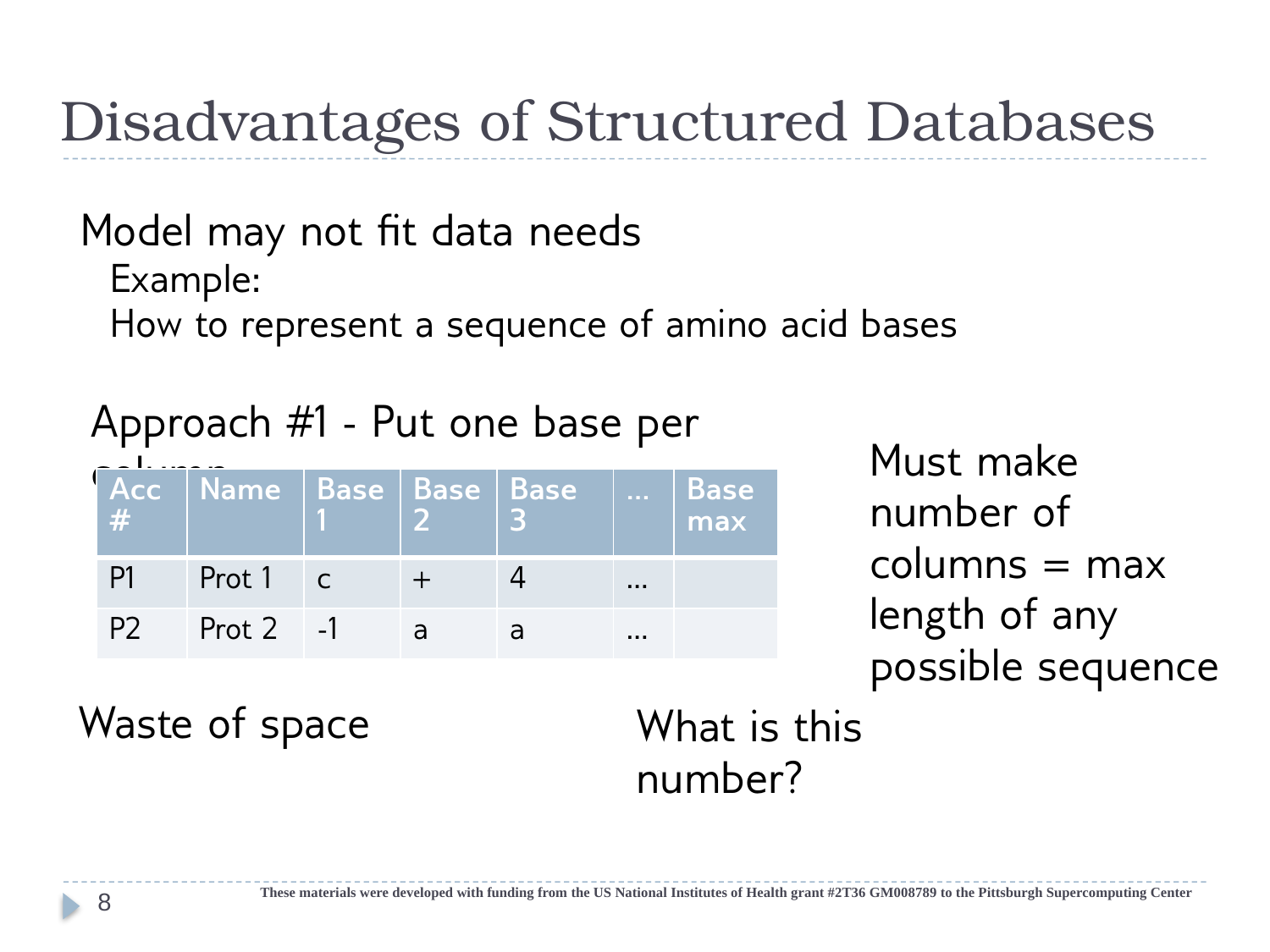

# Disadvantages of Structured Databases
Model may not fit data needs
Example:
How to represent a sequence of amino acid bases
Approach #1 - Put one base per column
Must make number of columns = max length of any possible sequence
| Acc # | Name | Base 1 | Base 2 | Base 3 | … | Base max |
| --- | --- | --- | --- | --- | --- | --- |
| P1 | Prot 1 | c | + | 4 | … |  |
| P2 | Prot 2 | -1 | a | a | … |  |
Waste of space
What is this number?

These materials were developed with funding from the US National Institutes of Health grant #2T36 GM008789 to the Pittsburgh Supercomputing Center
8